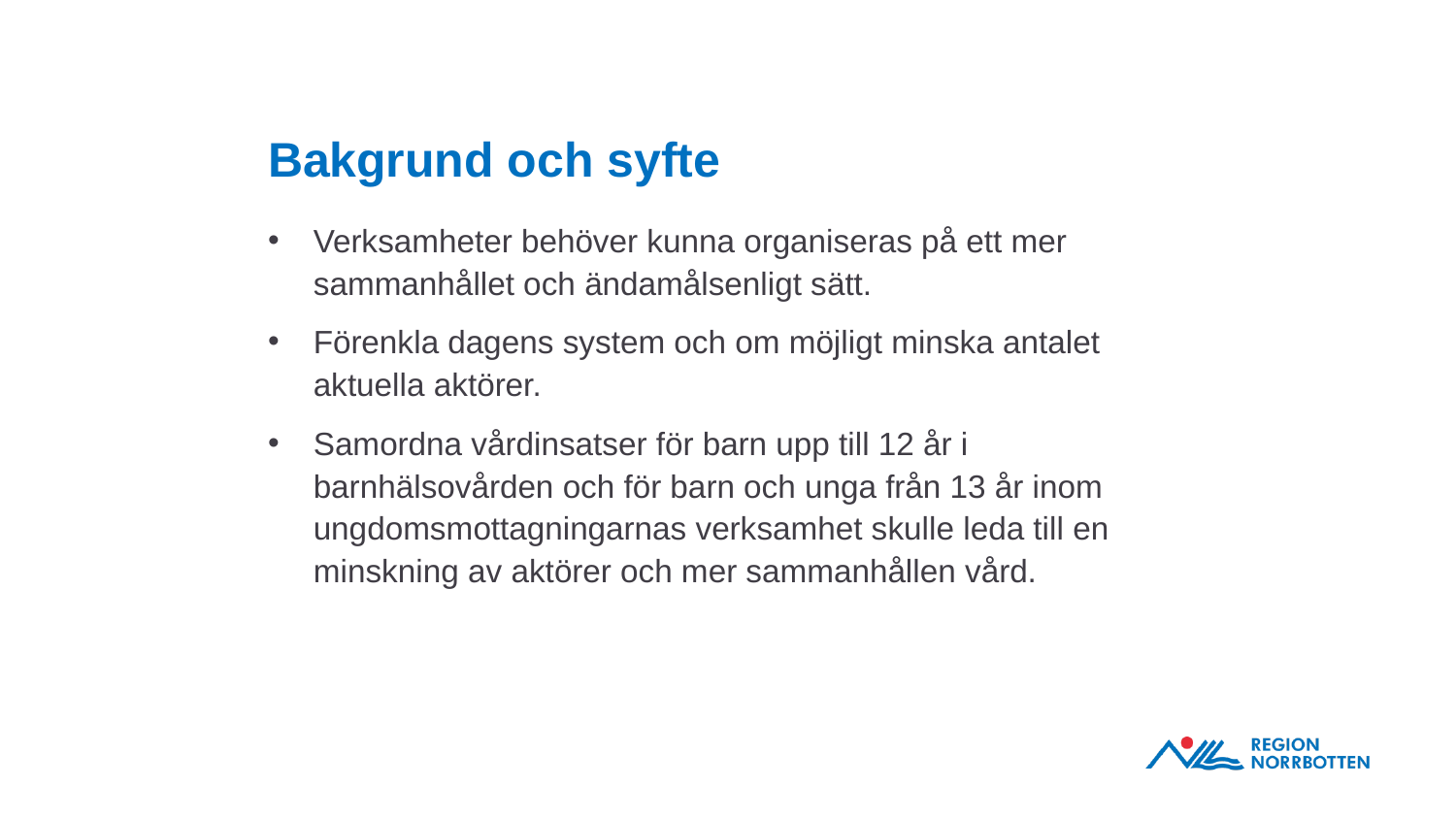

# Bakgrund och syfte
Verksamheter behöver kunna organiseras på ett mer sammanhållet och ändamålsenligt sätt.
Förenkla dagens system och om möjligt minska antalet aktuella aktörer.
Samordna vårdinsatser för barn upp till 12 år i barnhälsovården och för barn och unga från 13 år inom ungdomsmottagningarnas verksamhet skulle leda till en minskning av aktörer och mer sammanhållen vård.